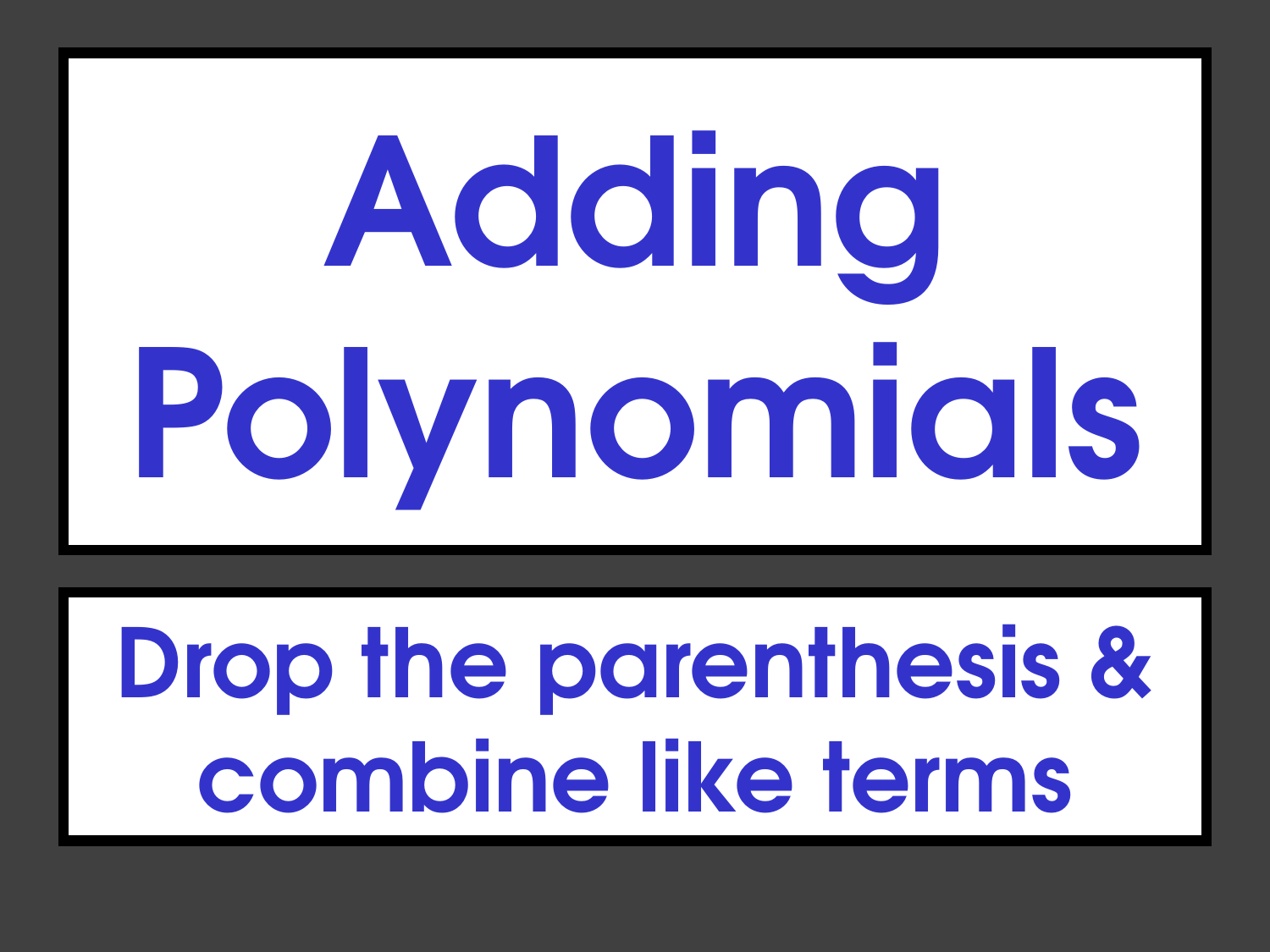

# Adding Polynomials
Drop the parenthesis & combine like terms